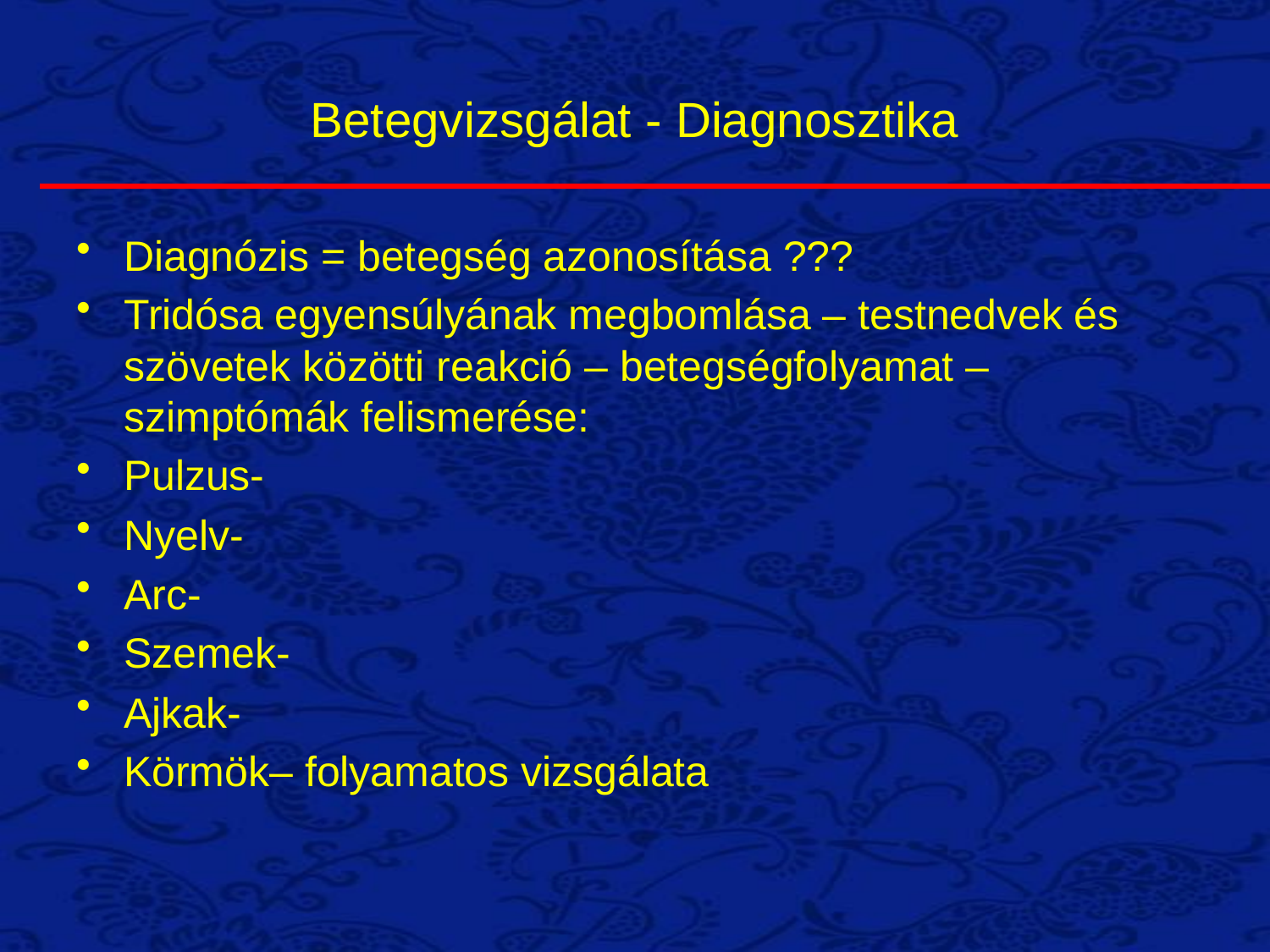

# Betegvizsgálat - Diagnosztika

Diagnózis = betegség azonosítása ???
Tridósa egyensúlyának megbomlása – testnedvek és szövetek közötti reakció – betegségfolyamat – szimptómák felismerése:
Pulzus-
Nyelv-
Arc-
Szemek-
Ajkak-
Körmök– folyamatos vizsgálata